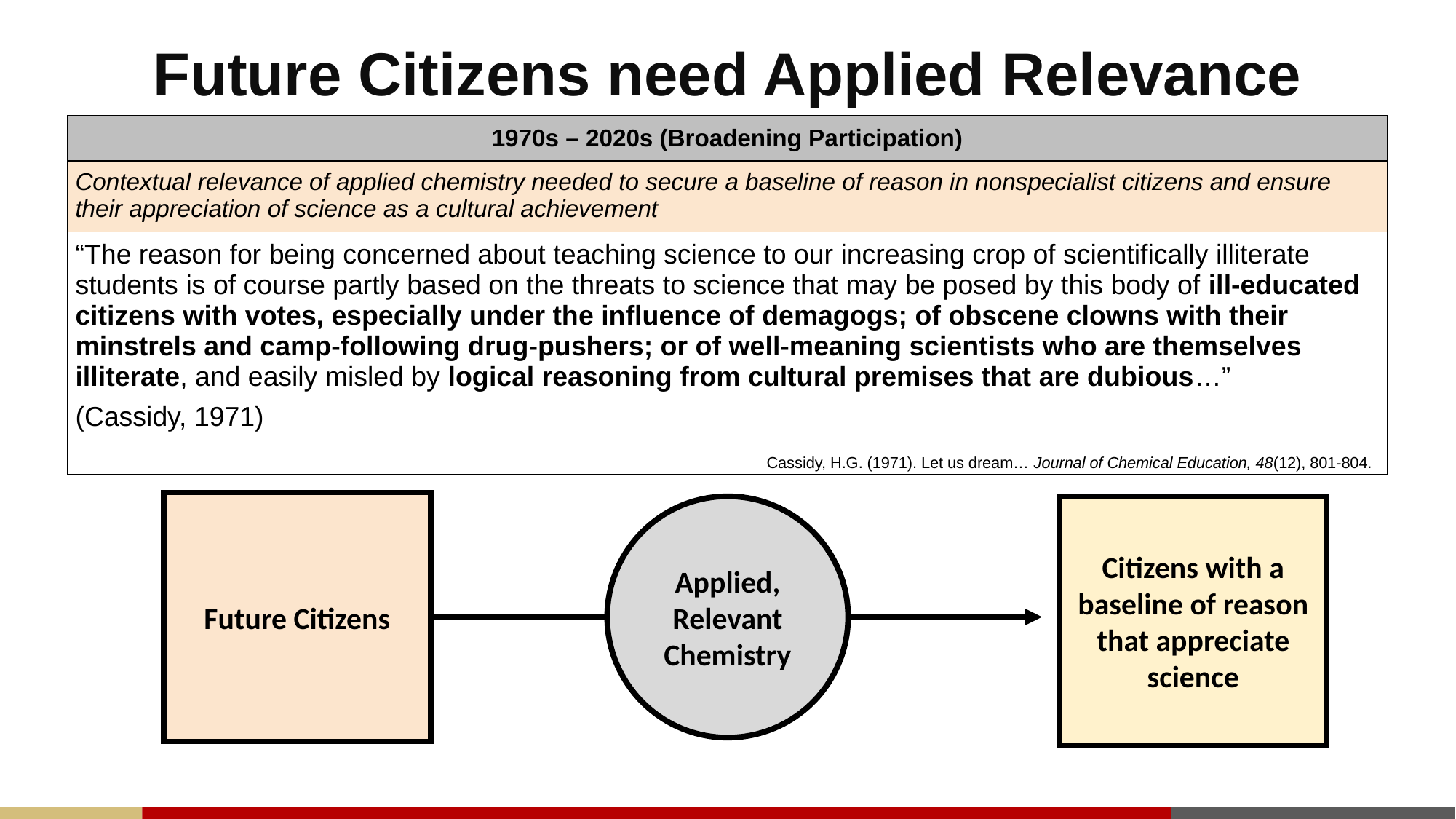

# Future Citizens need Applied Relevance
| 1970s – 2020s (Broadening Participation) |
| --- |
| Contextual relevance of applied chemistry needed to secure a baseline of reason in nonspecialist citizens and ensure their appreciation of science as a cultural achievement |
| “The reason for being concerned about teaching science to our increasing crop of scientifically illiterate students is of course partly based on the threats to science that may be posed by this body of ill-educated citizens with votes, especially under the influence of demagogs; of obscene clowns with their minstrels and camp-following drug-pushers; or of well-meaning scientists who are themselves illiterate, and easily misled by logical reasoning from cultural premises that are dubious…” (Cassidy, 1971) |
Cassidy, H.G. (1971). Let us dream… Journal of Chemical Education, 48(12), 801-804.
Future Citizens
Applied, Relevant Chemistry
Citizens with a baseline of reason that appreciate science